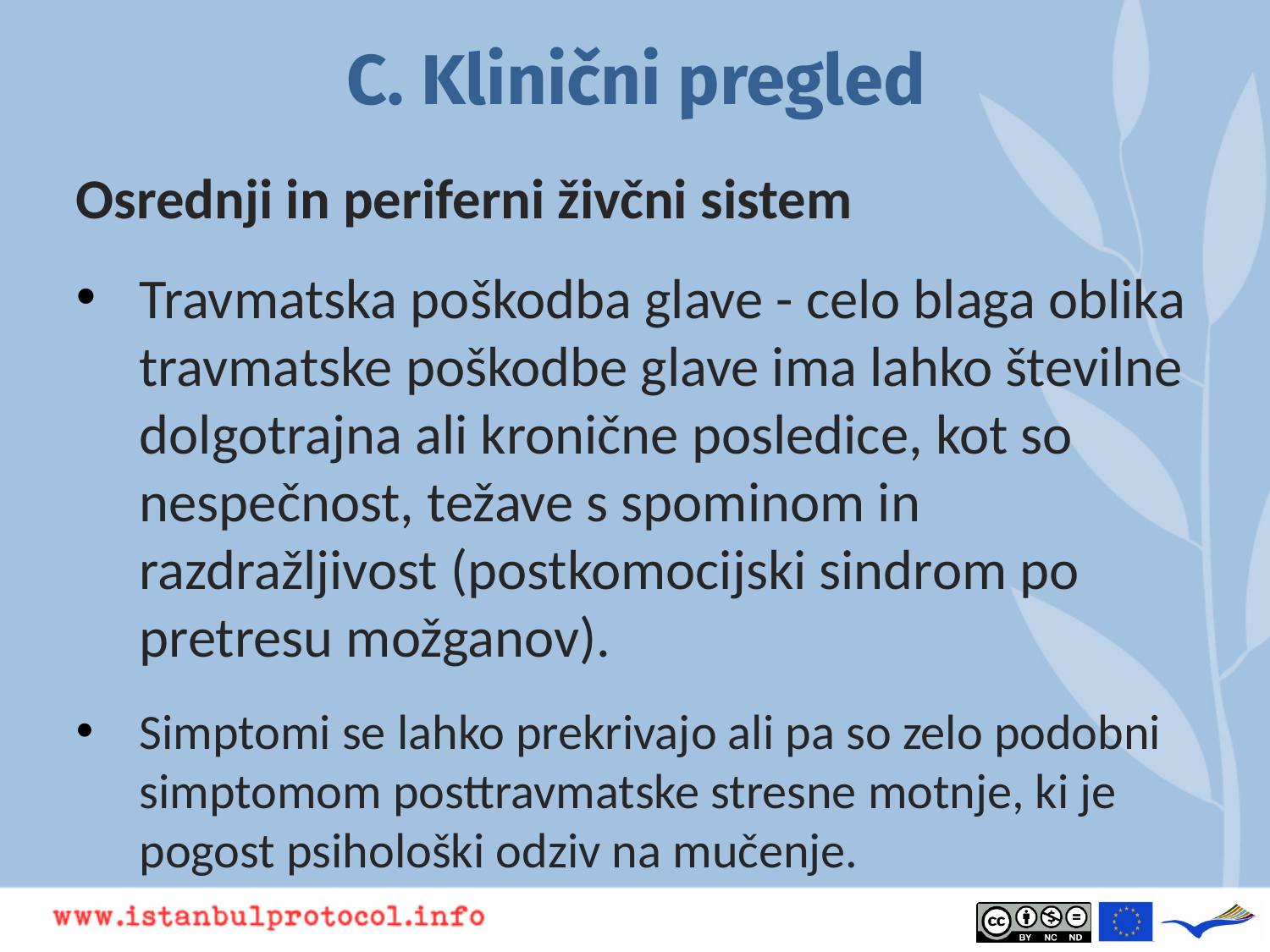

# C. Klinični pregled
Osrednji in periferni živčni sistem
Travmatska poškodba glave - celo blaga oblika travmatske poškodbe glave ima lahko številne dolgotrajna ali kronične posledice, kot so nespečnost, težave s spominom in razdražljivost (postkomocijski sindrom po pretresu možganov).
Simptomi se lahko prekrivajo ali pa so zelo podobni simptomom posttravmatske stresne motnje, ki je pogost psihološki odziv na mučenje.